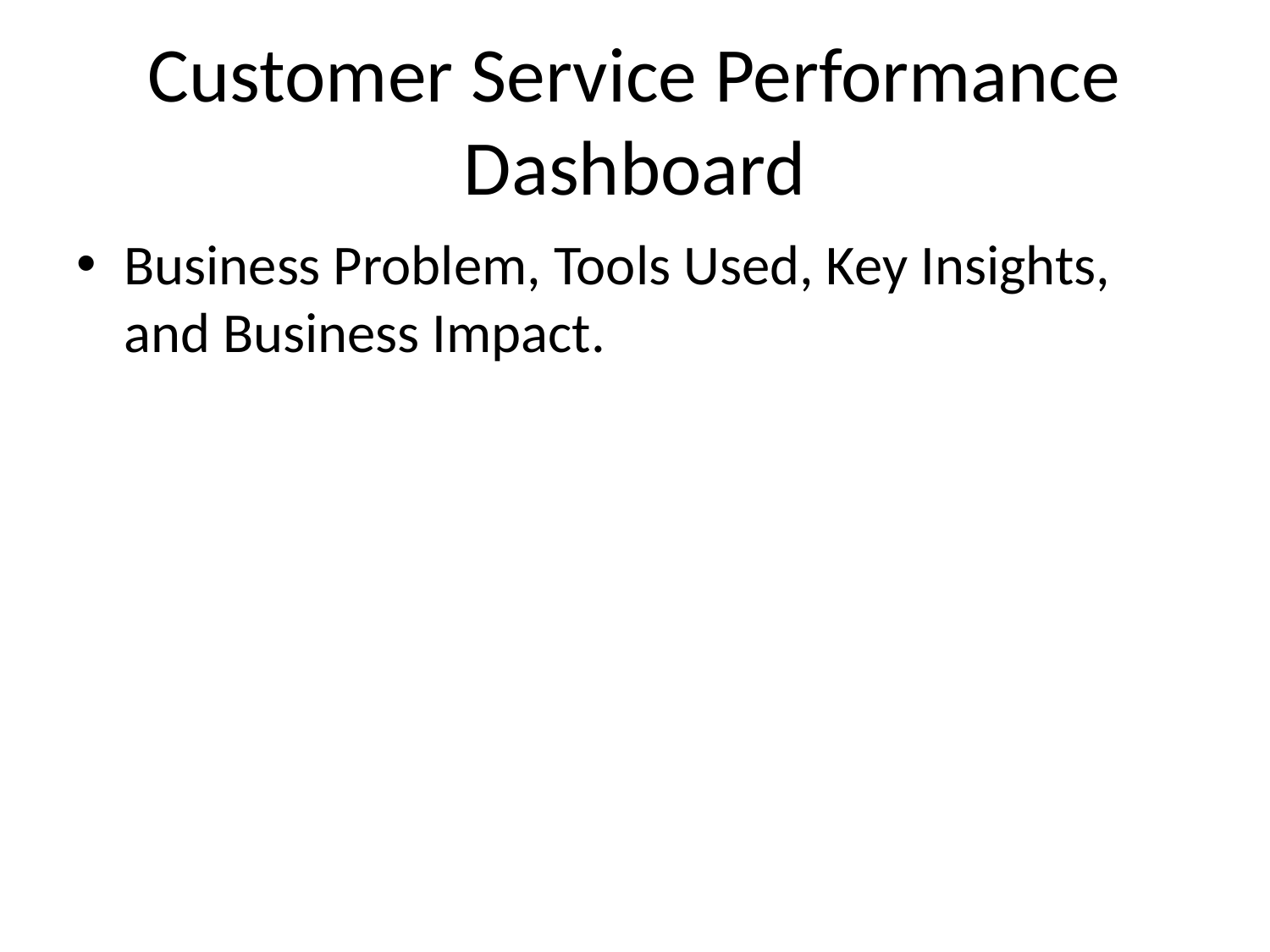

# Customer Service Performance Dashboard
Business Problem, Tools Used, Key Insights, and Business Impact.